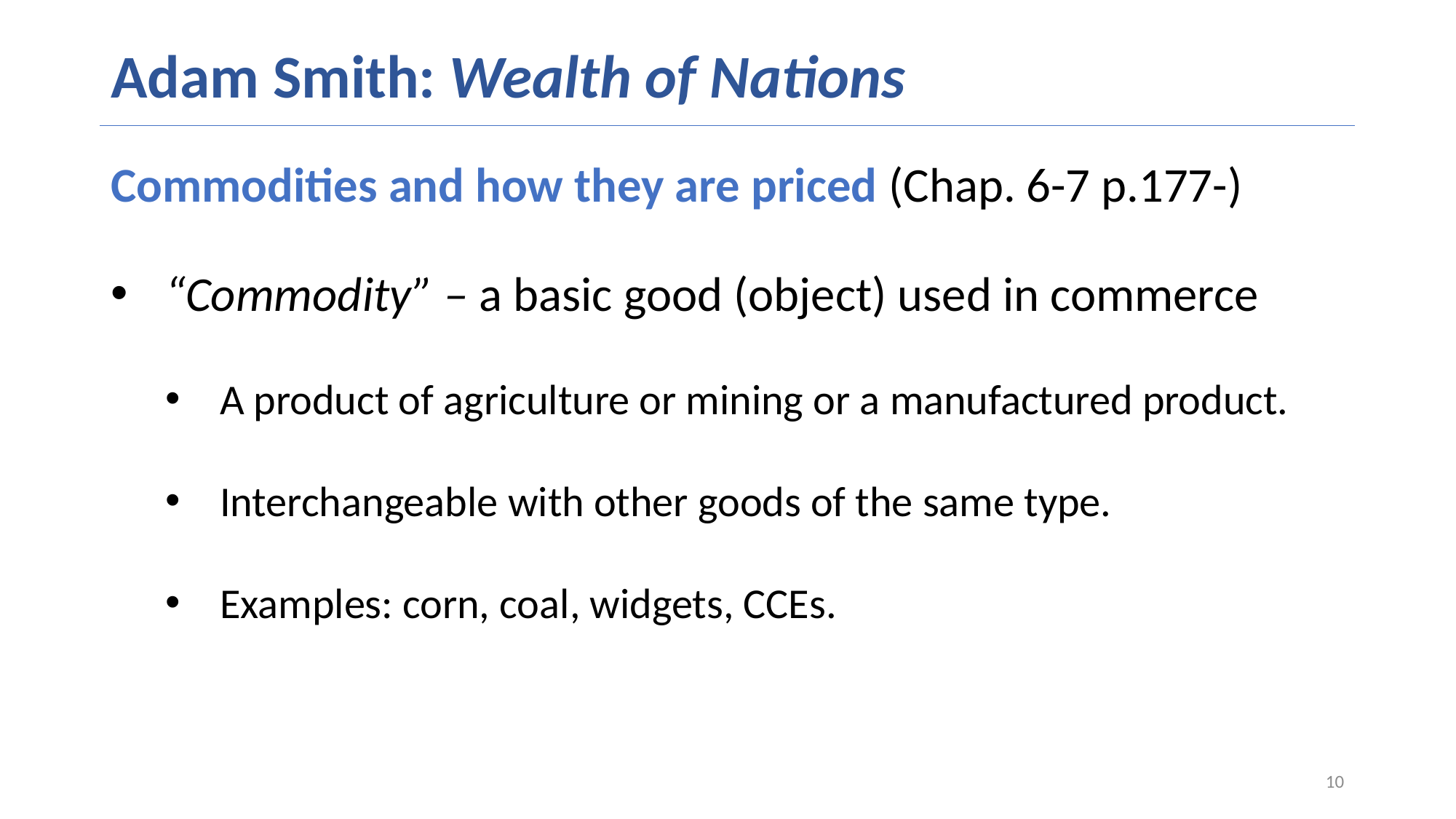

# Adam Smith: Wealth of Nations
Commodities and how they are priced (Chap. 6-7 p.177-)
“Commodity” – a basic good (object) used in commerce

A product of agriculture or mining or a manufactured product.

Interchangeable with other goods of the same type.

Examples: corn, coal, widgets, CCEs.
10